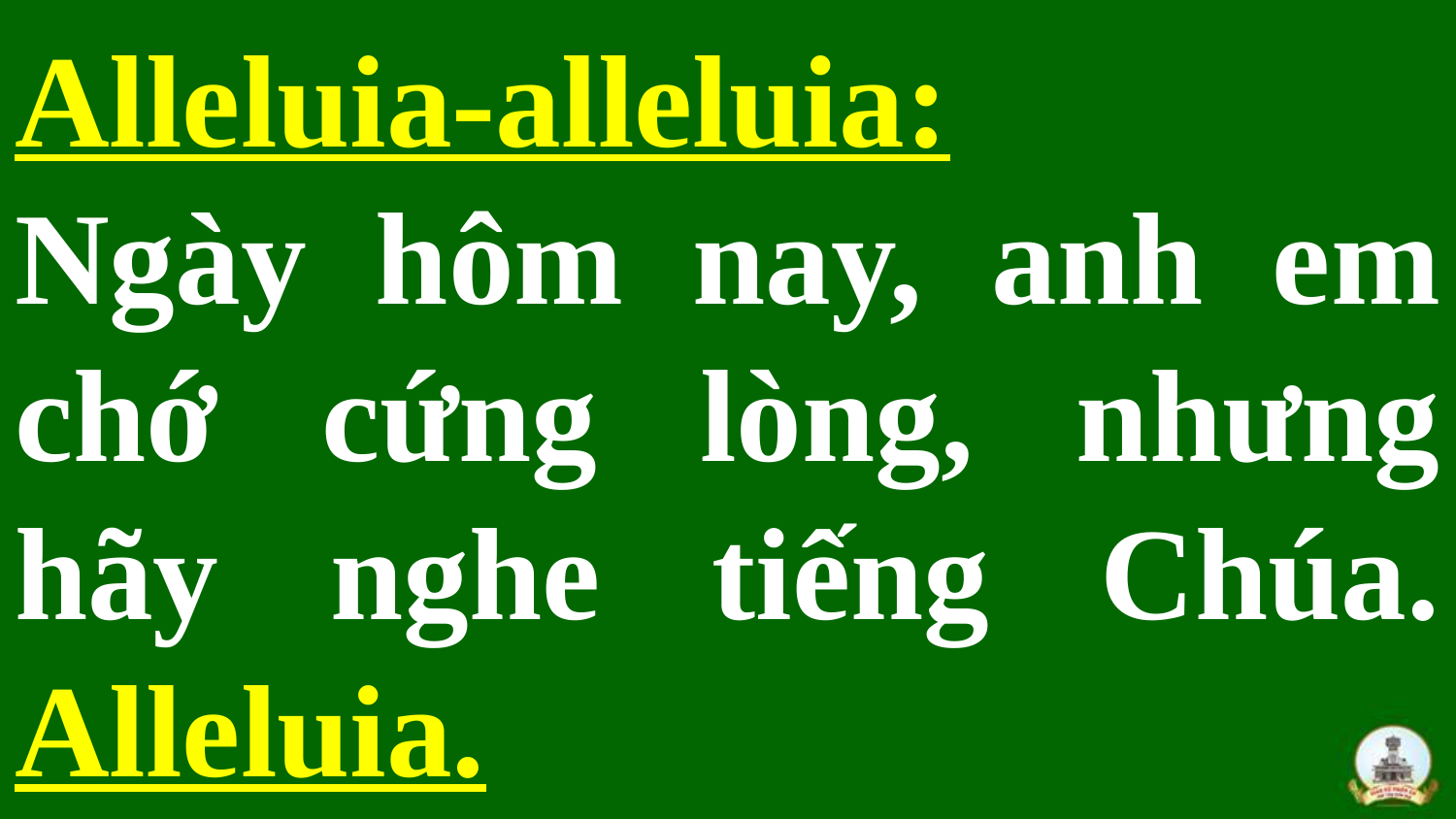

Alleluia-alleluia:
Ngày hôm nay, anh em chớ cứng lòng, nhưng hãy nghe tiếng Chúa. Alleluia.

#